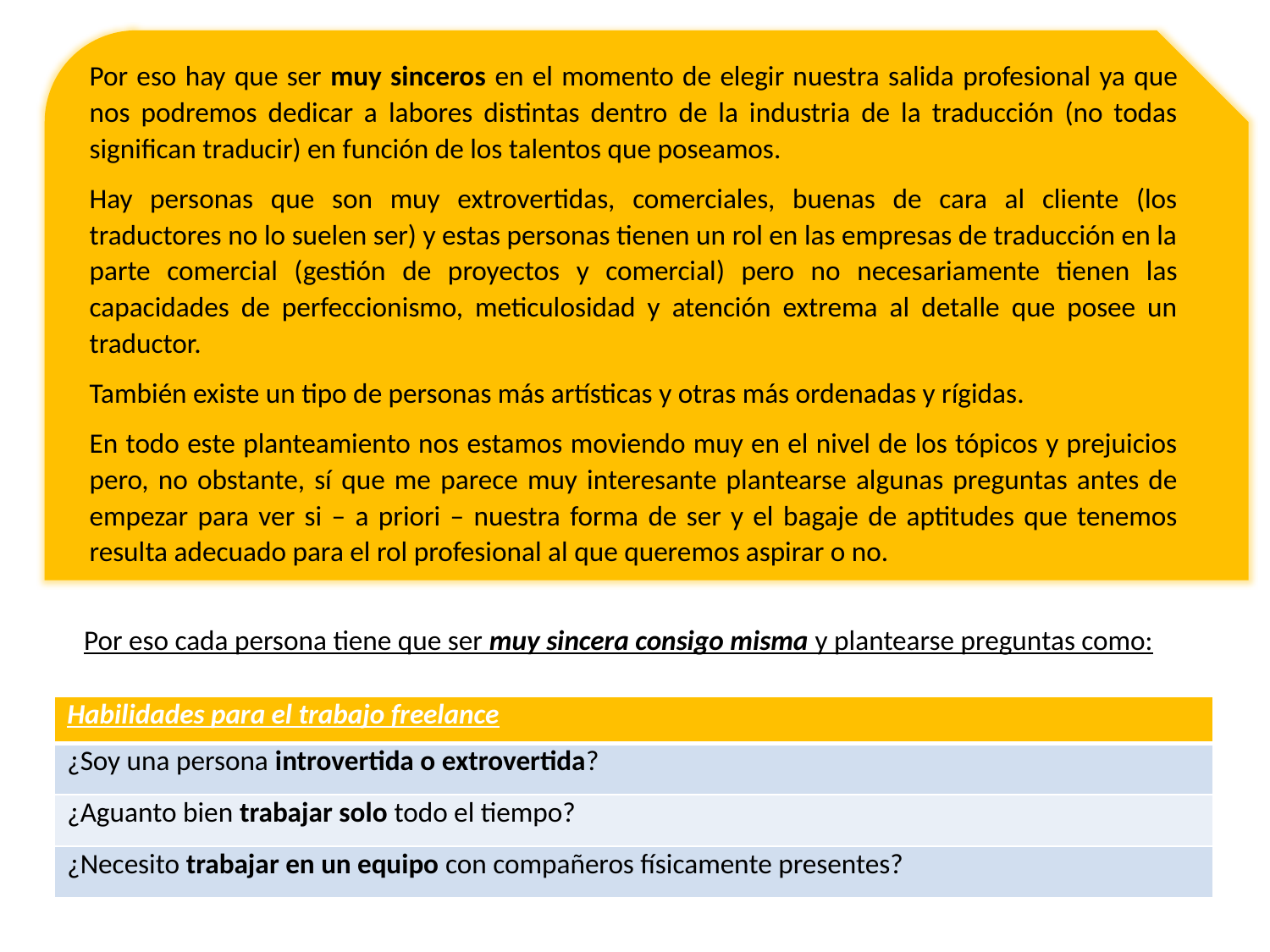

Por eso hay que ser muy sinceros en el momento de elegir nuestra salida profesional ya que nos podremos dedicar a labores distintas dentro de la industria de la traducción (no todas significan traducir) en función de los talentos que poseamos.
Hay personas que son muy extrovertidas, comerciales, buenas de cara al cliente (los traductores no lo suelen ser) y estas personas tienen un rol en las empresas de traducción en la parte comercial (gestión de proyectos y comercial) pero no necesariamente tienen las capacidades de perfeccionismo, meticulosidad y atención extrema al detalle que posee un traductor.
También existe un tipo de personas más artísticas y otras más ordenadas y rígidas.
En todo este planteamiento nos estamos moviendo muy en el nivel de los tópicos y prejuicios pero, no obstante, sí que me parece muy interesante plantearse algunas preguntas antes de empezar para ver si – a priori – nuestra forma de ser y el bagaje de aptitudes que tenemos resulta adecuado para el rol profesional al que queremos aspirar o no.
Por eso cada persona tiene que ser muy sincera consigo misma y plantearse preguntas como:
| Habilidades para el trabajo freelance |
| --- |
| ¿Soy una persona introvertida o extrovertida? |
| ¿Aguanto bien trabajar solo todo el tiempo? |
| ¿Necesito trabajar en un equipo con compañeros físicamente presentes? |